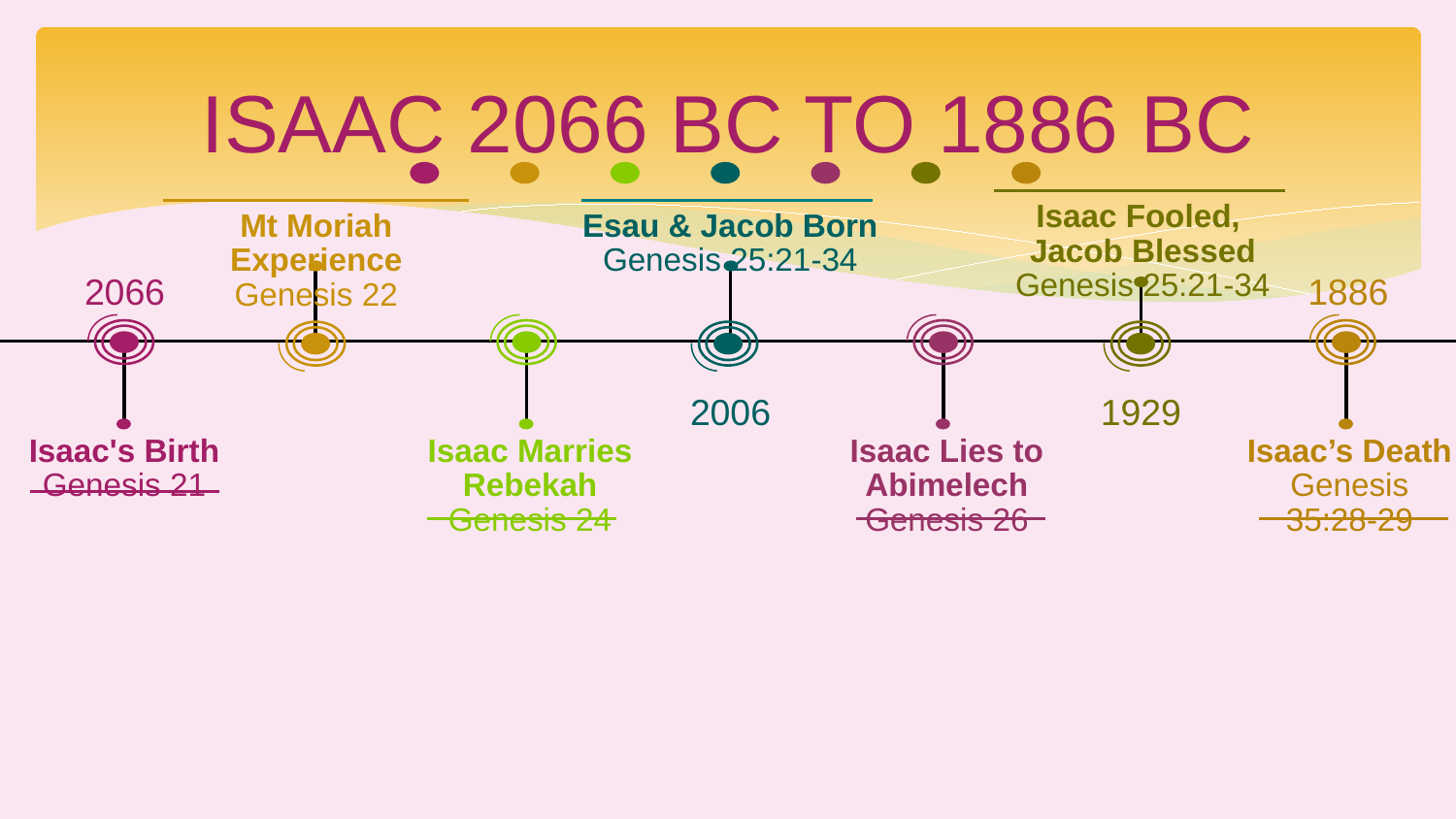

# ISAAC 2066 BC TO 1886 BC

1. Birth of Isaac  Genesis 21 2066 BC
2. Experience on Mt. Moriah Genesis 22
3. Isaac’s Marriage to Rebekah Genesis 24
4. The Birth of Jacob & Esau Genesis 25:21-34  2006 BC
5. Isaac’s Lie to Abimelech concerning Rebekah Genesis 26
6. Isaac is Deceived; Jacob gets the Blessing Genesis 27 1929 BC
7. Isaac’s Death Genesis 35:28-29 1886 BC
Isaac Fooled,
Jacob Blessed
Genesis 25:21-34
Mt Moriah Experience
Genesis 22
Esau & Jacob Born
Genesis 25:21-34

2066
1886

2006
1929

Isaac's Birth
Genesis 21
Isaac Marries
Rebekah
Genesis 24
Isaac Lies to
Abimelech
Genesis 26
Isaac’s Death
Genesis
35:28-29